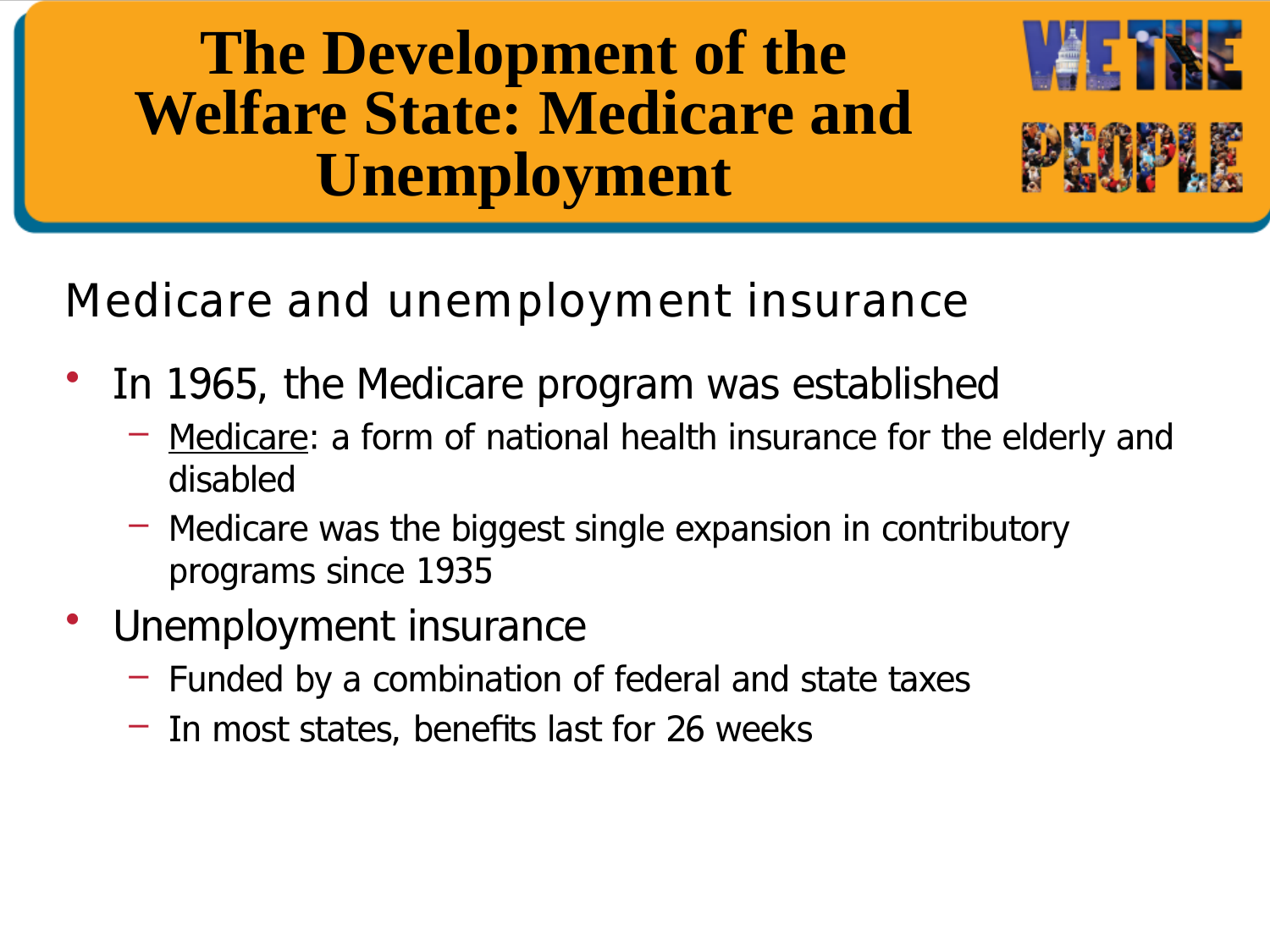

# The Development of the Welfare State: Medicare and Unemployment
Medicare and unemployment insurance

In 1965, the Medicare program was established
Medicare: a form of national health insurance for the elderly and disabled
Medicare was the biggest single expansion in contributory programs since 1935
Unemployment insurance
Funded by a combination of federal and state taxes
In most states, benefits last for 26 weeks